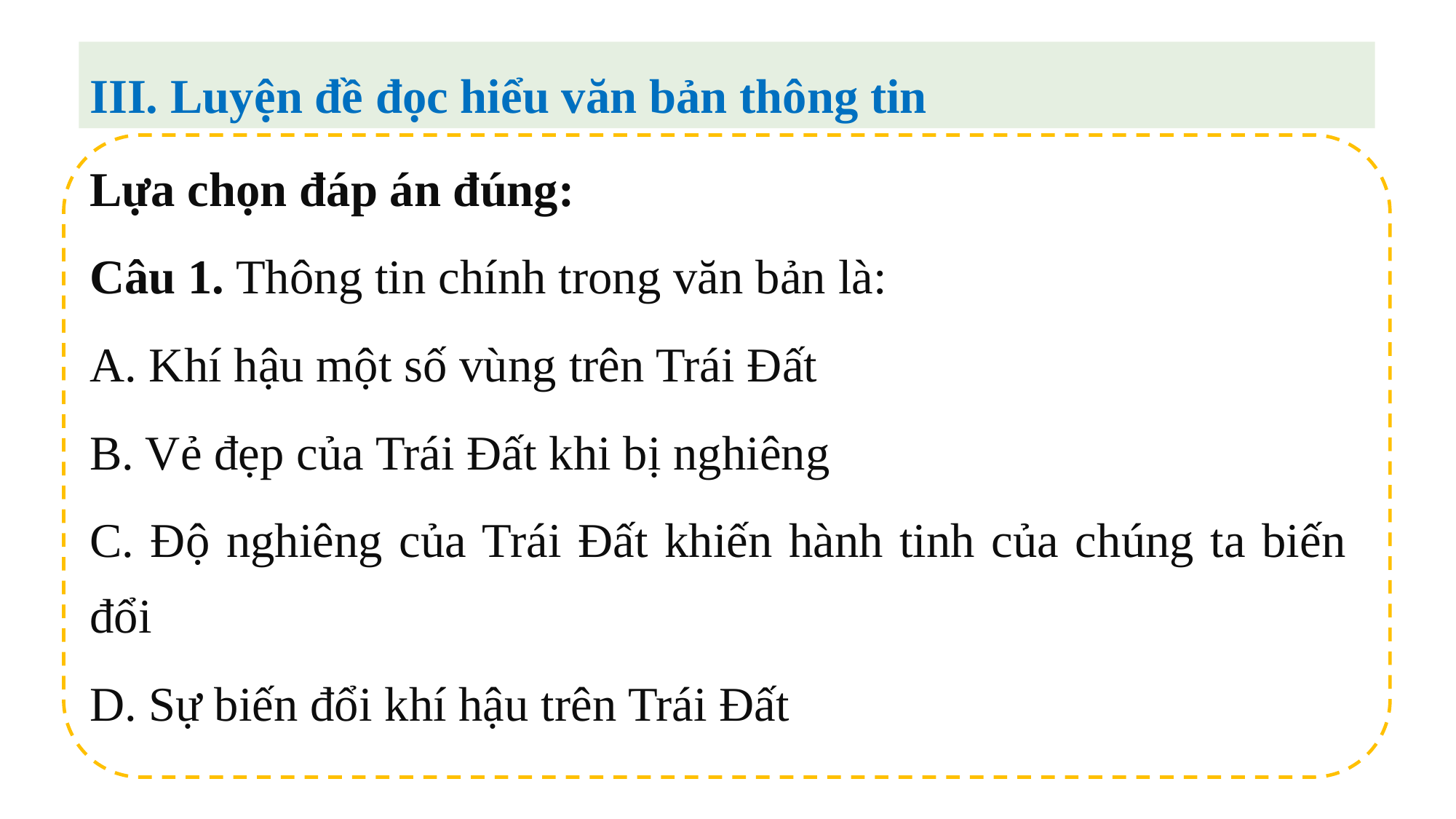

III. Luyện đề đọc hiểu văn bản thông tin

Lựa chọn đáp án đúng:
Câu 1. Thông tin chính trong văn bản là:
A. Khí hậu một số vùng trên Trái Đất
B. Vẻ đẹp của Trái Đất khi bị nghiêng
C. Độ nghiêng của Trái Đất khiến hành tinh của chúng ta biến  đổi
D. Sự biến đổi khí hậu trên Trái Đất